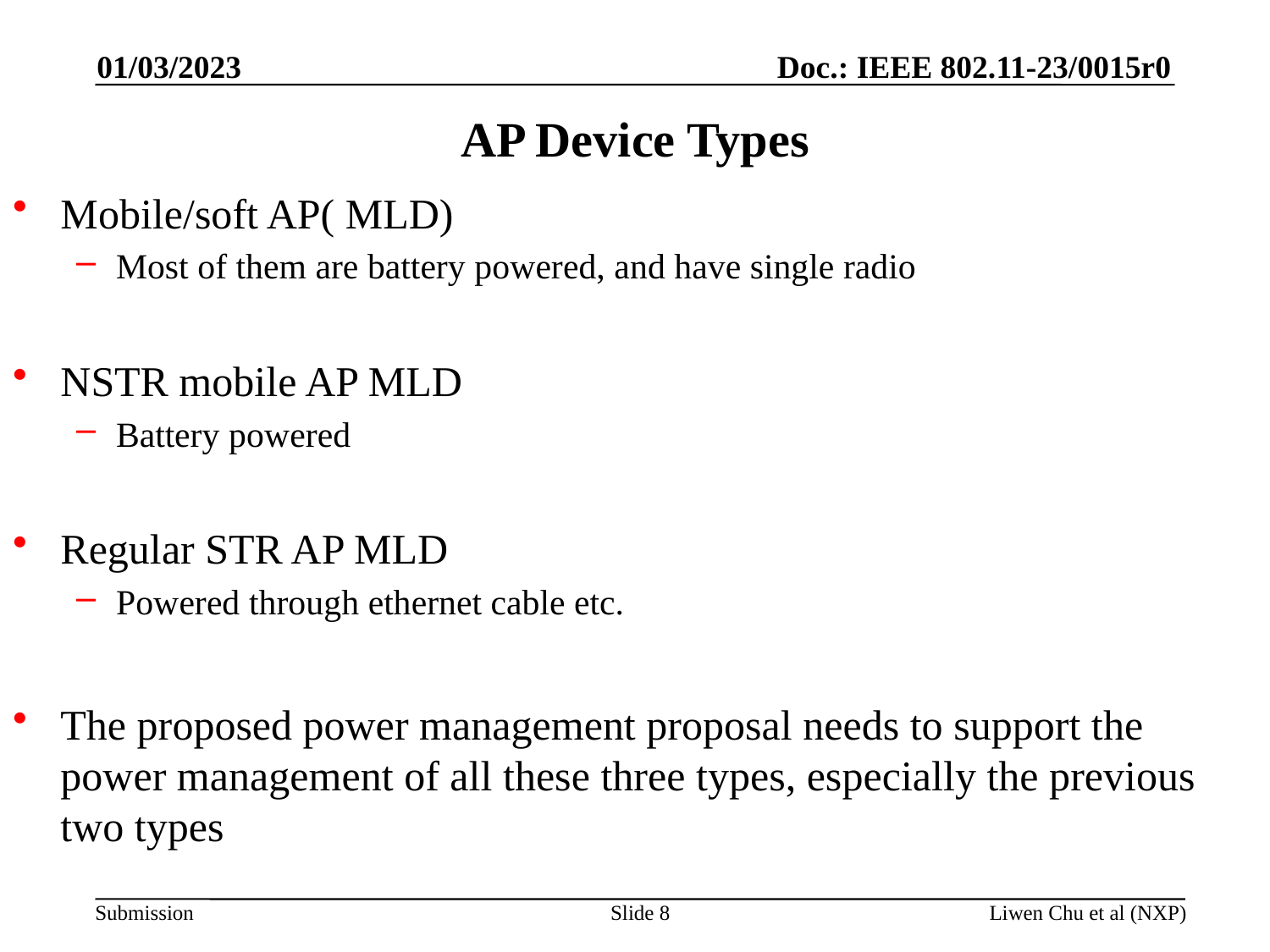

01/03/2023
# AP Device Types
Mobile/soft AP( MLD)
Most of them are battery powered, and have single radio

NSTR mobile AP MLD
Battery powered

Regular STR AP MLD
Powered through ethernet cable etc.

The proposed power management proposal needs to support the power management of all these three types, especially the previous two types

Slide 8
Liwen Chu et al (NXP)